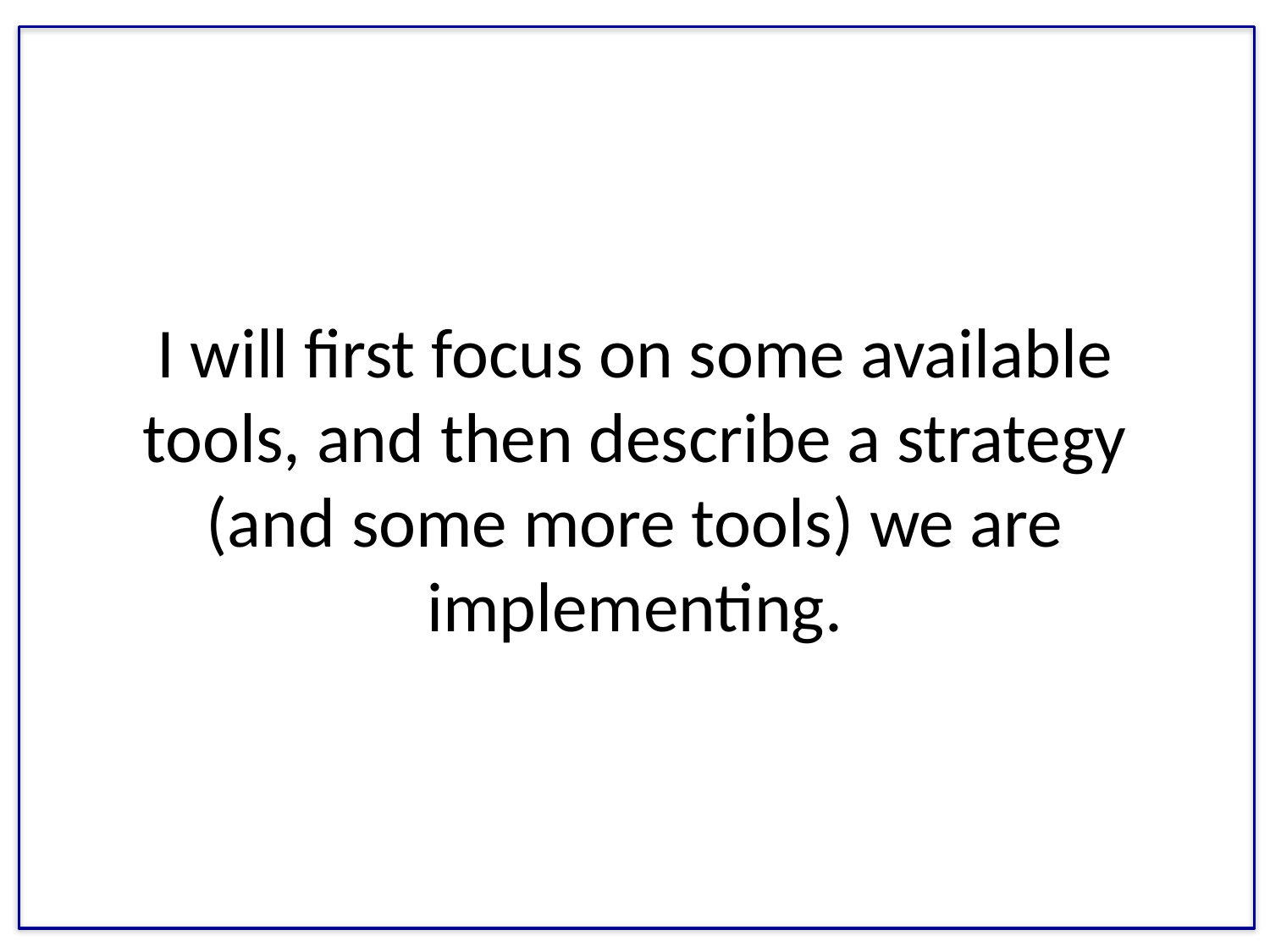

# I will first focus on some available tools, and then describe a strategy (and some more tools) we are implementing.